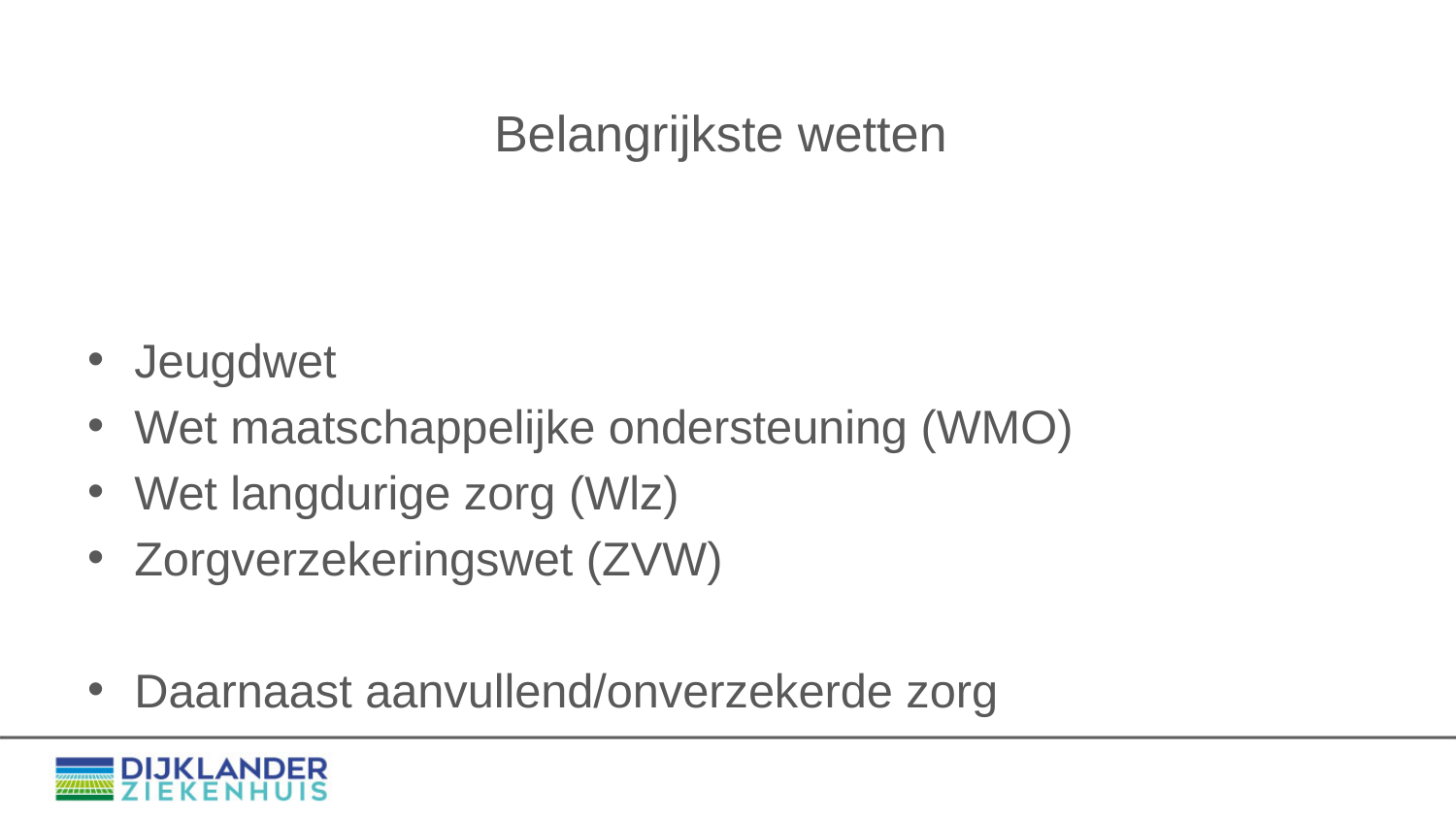

# Belangrijkste wetten

Jeugdwet
Wet maatschappelijke ondersteuning (WMO)
Wet langdurige zorg (Wlz)
Zorgverzekeringswet (ZVW)

Daarnaast aanvullend/onverzekerde zorg